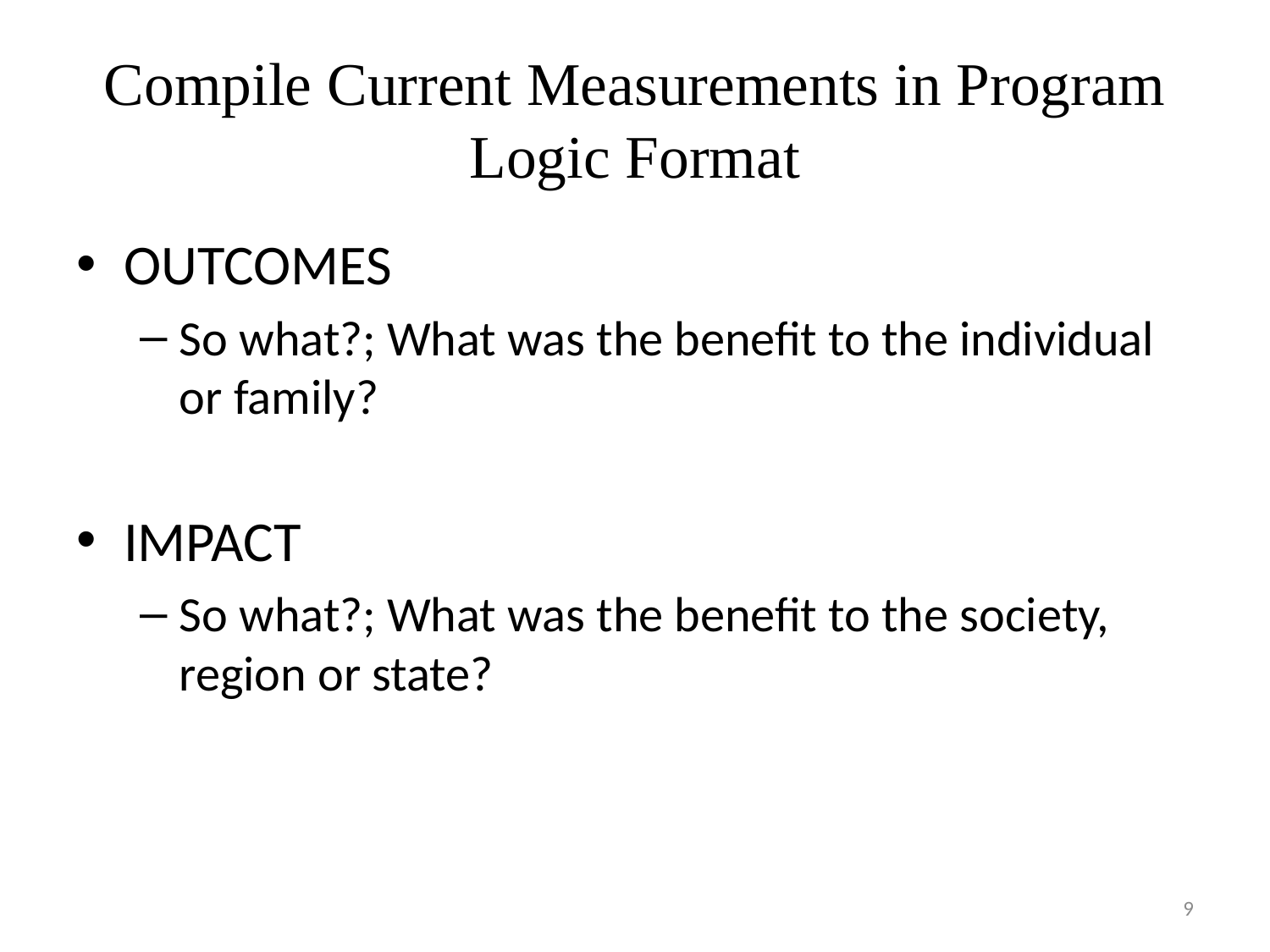

# Compile Current Measurements in Program Logic Format
OUTCOMES
So what?; What was the benefit to the individual or family?

IMPACT
So what?; What was the benefit to the society, region or state?

9